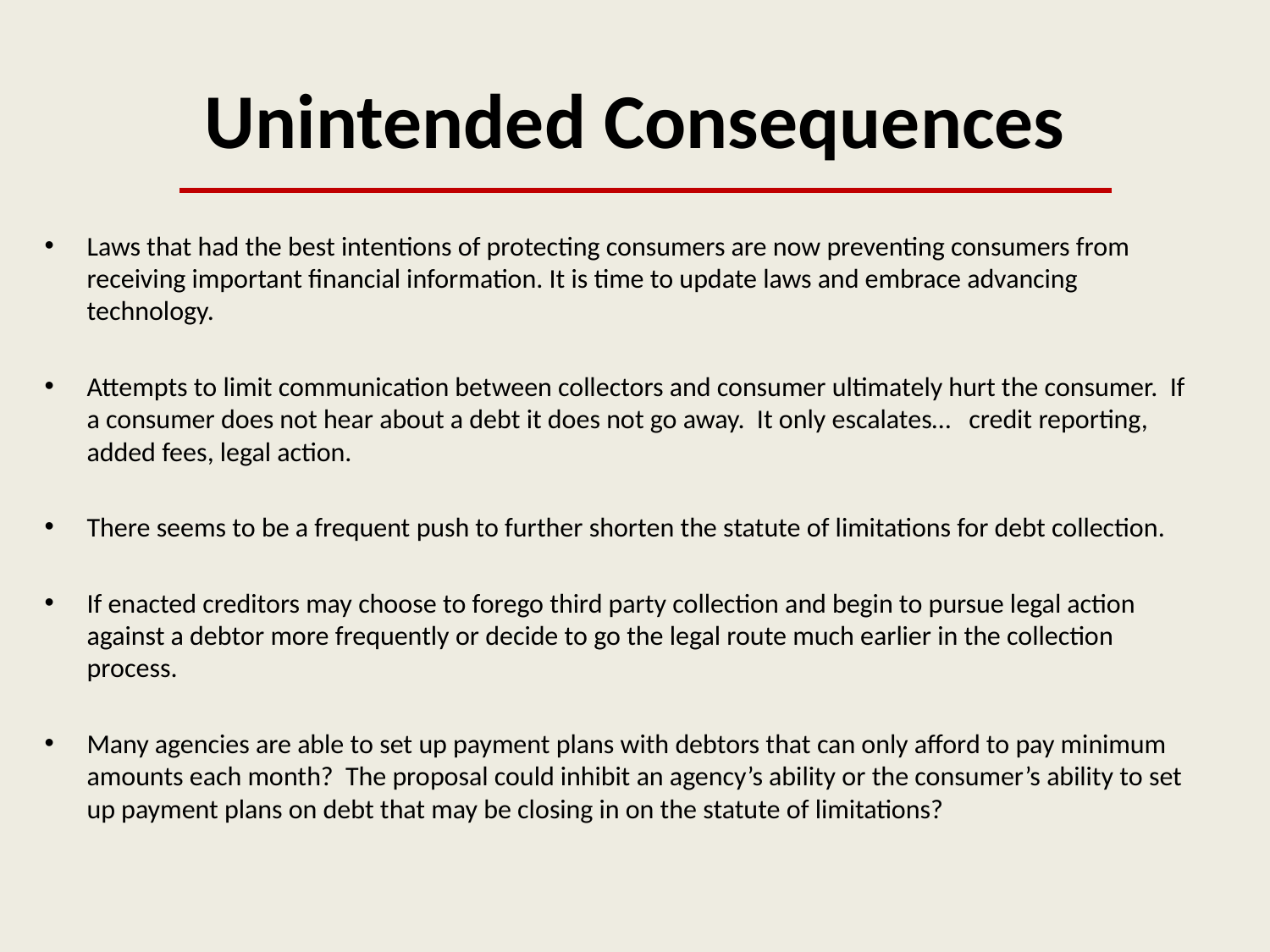

# Unintended Consequences
Laws that had the best intentions of protecting consumers are now preventing consumers from receiving important financial information. It is time to update laws and embrace advancing technology.

Attempts to limit communication between collectors and consumer ultimately hurt the consumer.  If a consumer does not hear about a debt it does not go away.  It only escalates…   credit reporting, added fees, legal action.

There seems to be a frequent push to further shorten the statute of limitations for debt collection.

If enacted creditors may choose to forego third party collection and begin to pursue legal action against a debtor more frequently or decide to go the legal route much earlier in the collection process.

Many agencies are able to set up payment plans with debtors that can only afford to pay minimum amounts each month?  The proposal could inhibit an agency’s ability or the consumer’s ability to set up payment plans on debt that may be closing in on the statute of limitations?